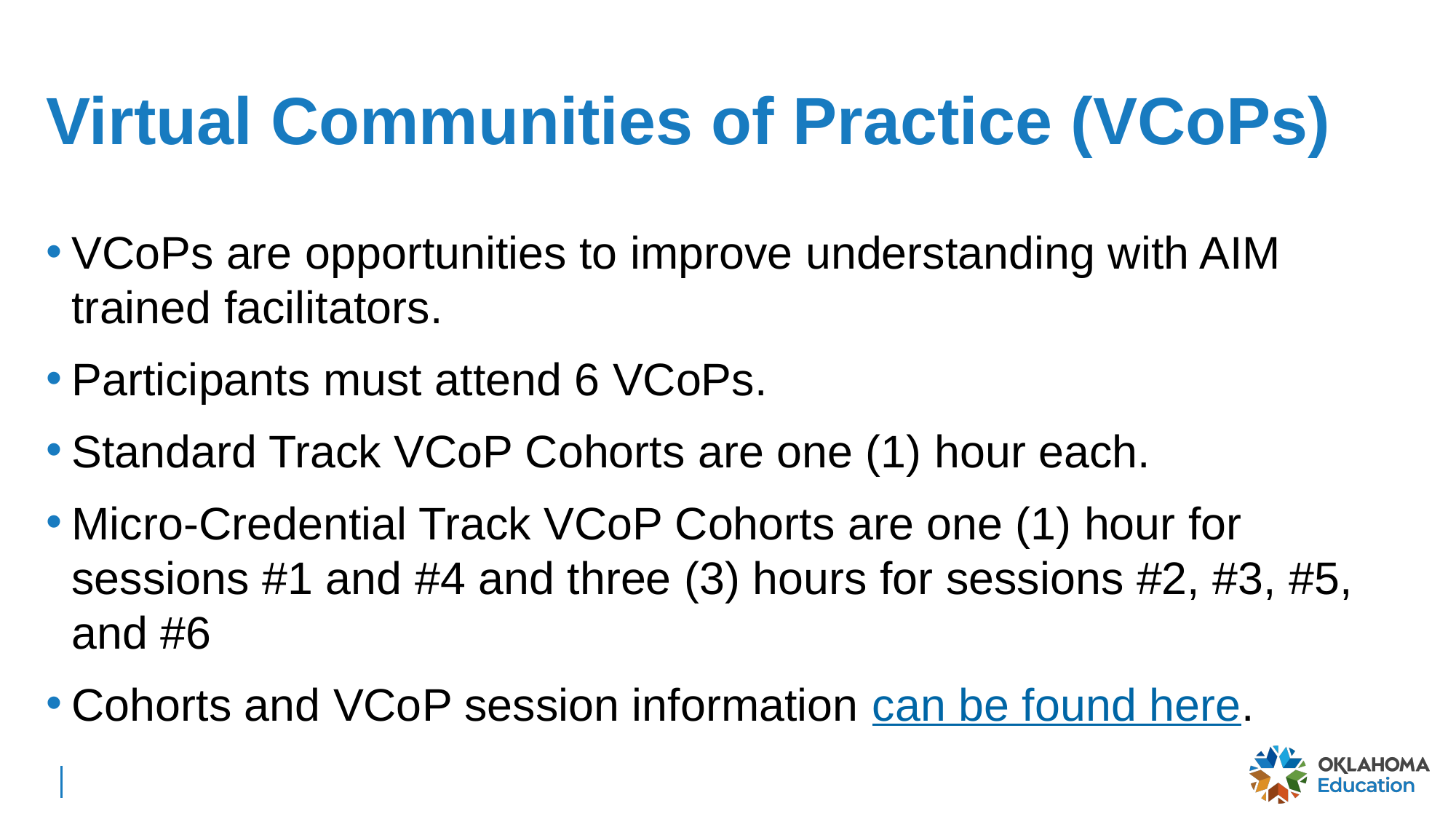

# Virtual Communities of Practice (VCoPs)
VCoPs are opportunities to improve understanding with AIM trained facilitators.
Participants must attend 6 VCoPs.
Standard Track VCoP Cohorts are one (1) hour each.
Micro-Credential Track VCoP Cohorts are one (1) hour for sessions #1 and #4 and three (3) hours for sessions #2, #3, #5, and #6
Cohorts and VCoP session information can be found here.